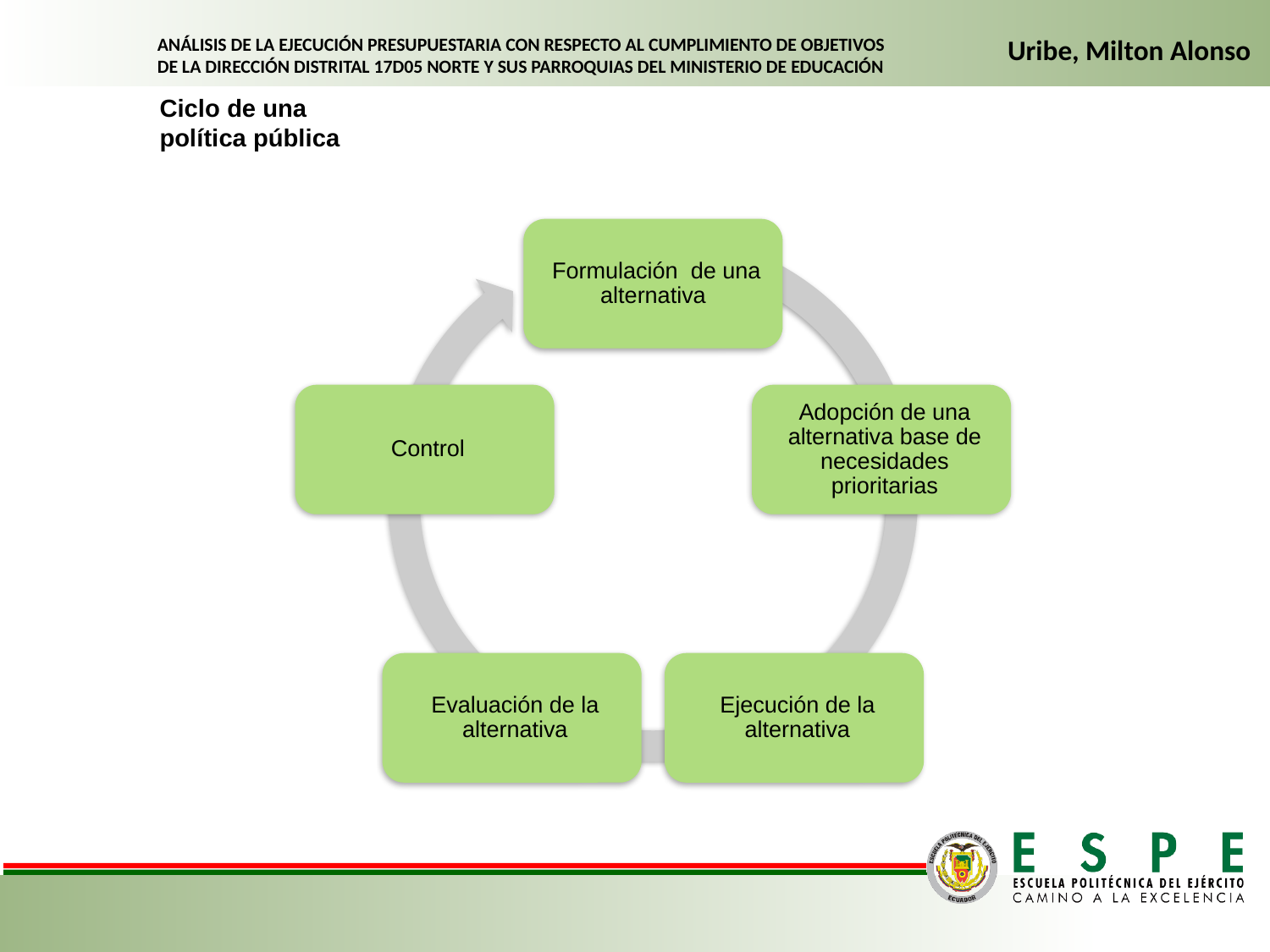

ANÁLISIS DE LA EJECUCIÓN PRESUPUESTARIA CON RESPECTO AL CUMPLIMIENTO DE OBJETIVOS DE LA DIRECCIÓN DISTRITAL 17D05 NORTE Y SUS PARROQUIAS DEL MINISTERIO DE EDUCACIÓN

Uribe, Milton Alonso
Ciclo de una política pública
Formulación  de una alternativa
Adopción de una alternativa base de necesidades prioritarias
Ejecución de la alternativa
Evaluación de la alternativa
Control